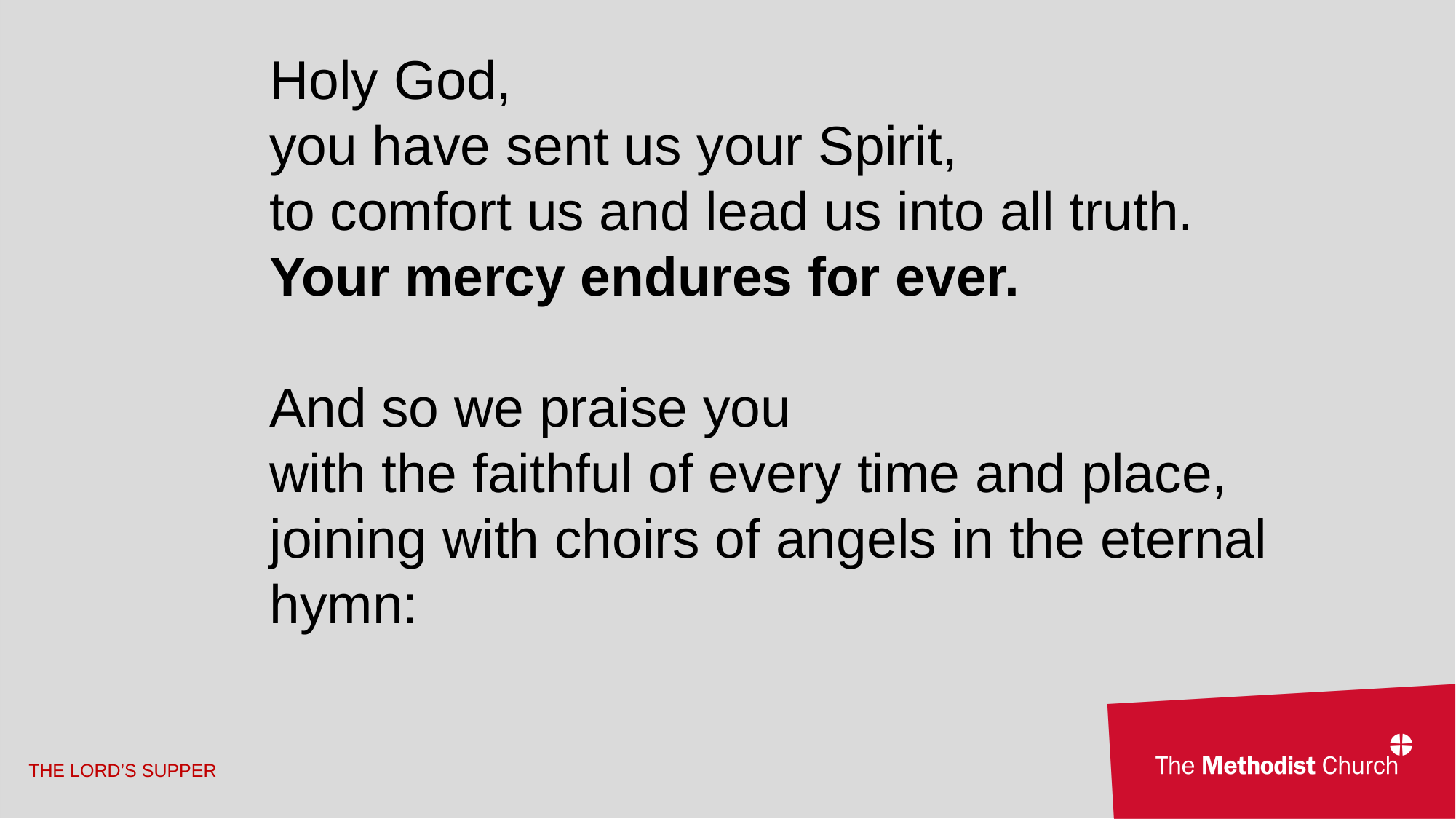

Holy God,
you have sent us your Spirit,
to comfort us and lead us into all truth.
Your mercy endures for ever.

And so we praise you
with the faithful of every time and place,
joining with choirs of angels in the eternal hymn: